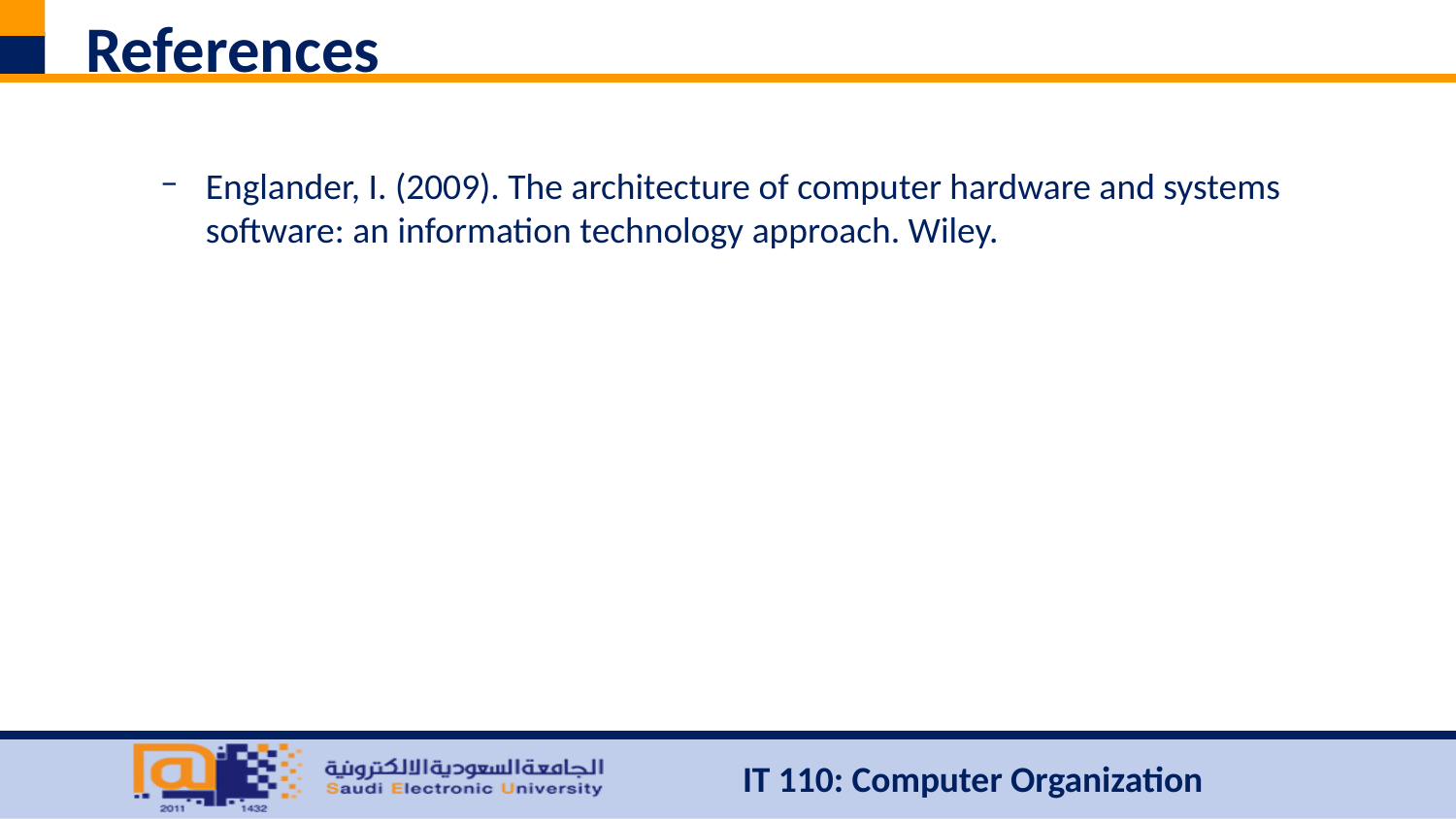

# References

Englander, I. (2009). The architecture of computer hardware and systems software: an information technology approach. Wiley.